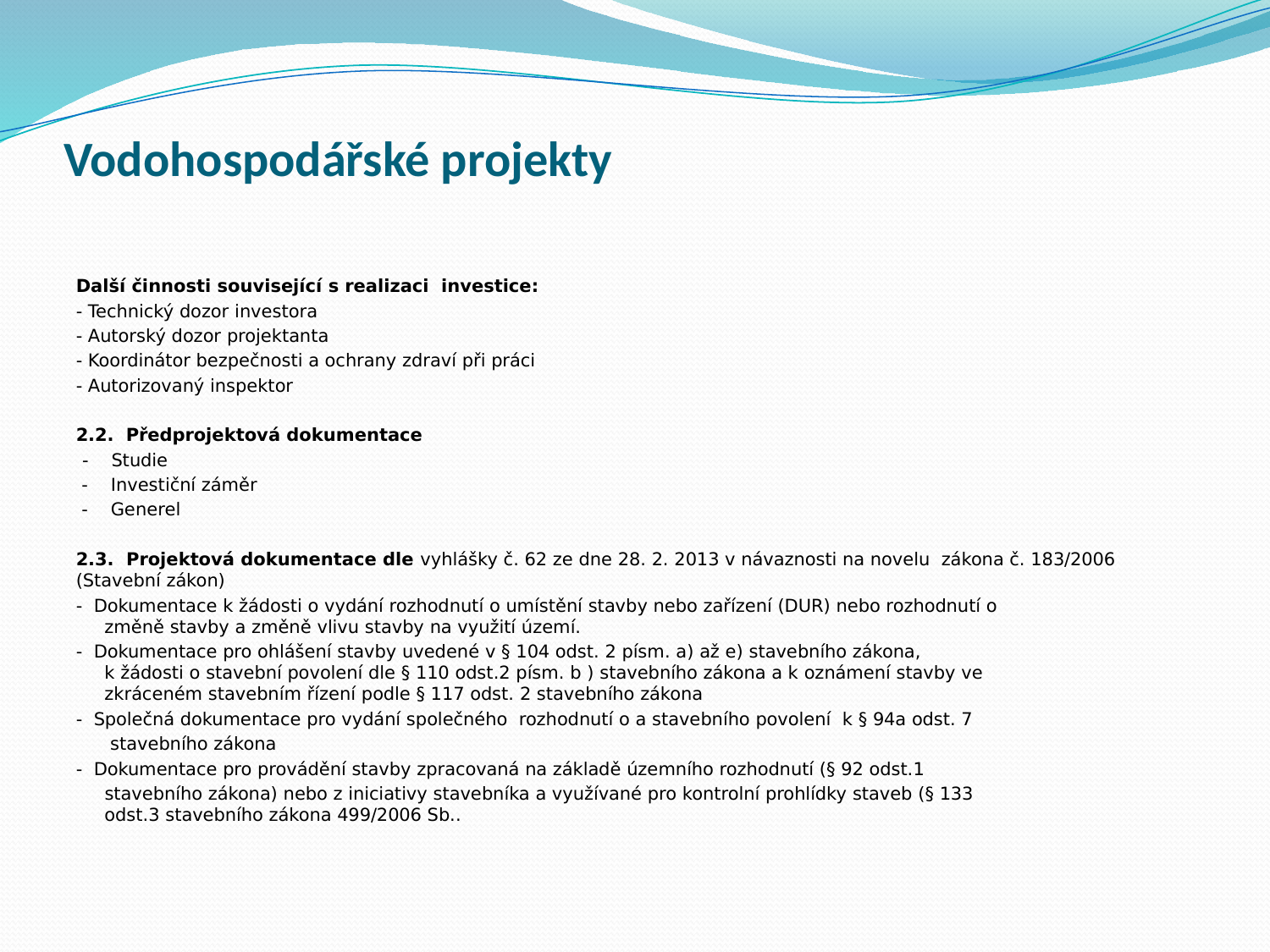

# Vodohospodářské projekty
Další činnosti související s realizaci  investice:
- Technický dozor investora
- Autorský dozor projektanta
- Koordinátor bezpečnosti a ochrany zdraví při práci
- Autorizovaný inspektor

2.2.  Předprojektová dokumentace
 -    Studie
 -    Investiční záměr
 -    Generel

2.3.  Projektová dokumentace dle vyhlášky č. 62 ze dne 28. 2. 2013 v návaznosti na novelu  zákona č. 183/2006 (Stavební zákon)
-  Dokumentace k žádosti o vydání rozhodnutí o umístění stavby nebo zařízení (DUR) nebo rozhodnutí o
     změně stavby a změně vlivu stavby na využití území.
-  Dokumentace pro ohlášení stavby uvedené v § 104 odst. 2 písm. a) až e) stavebního zákona,
     k žádosti o stavební povolení dle § 110 odst.2 písm. b ) stavebního zákona a k oznámení stavby ve
     zkráceném stavebním řízení podle § 117 odst. 2 stavebního zákona
-  Společná dokumentace pro vydání společného  rozhodnutí o a stavebního povolení  k § 94a odst. 7
      stavebního zákona
-  Dokumentace pro provádění stavby zpracovaná na základě územního rozhodnutí (§ 92 odst.1
     stavebního zákona) nebo z iniciativy stavebníka a využívané pro kontrolní prohlídky staveb (§ 133
     odst.3 stavebního zákona 499/2006 Sb..